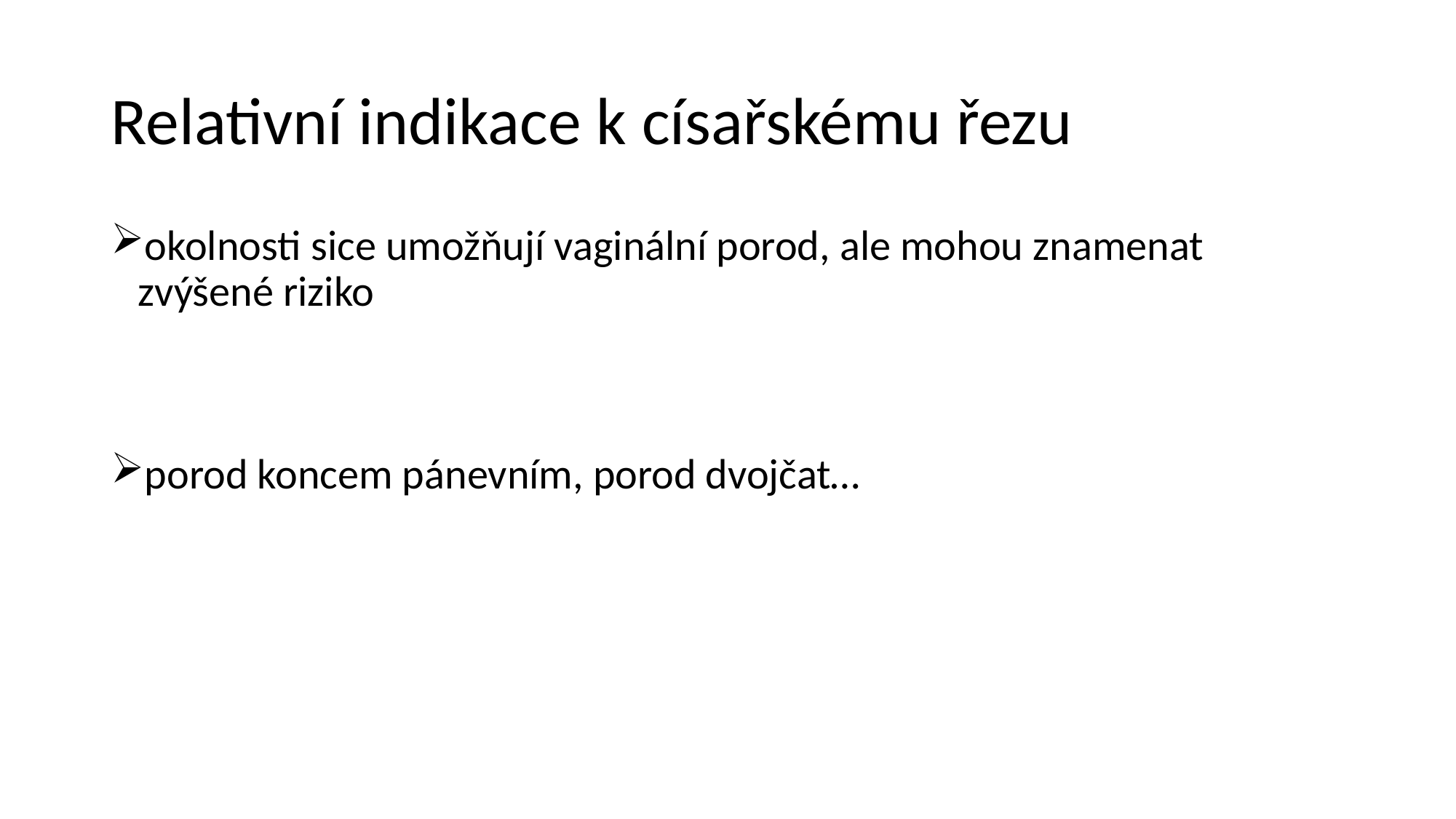

# Relativní indikace k císařskému řezu
okolnosti sice umožňují vaginální porod, ale mohou znamenat zvýšené riziko

porod koncem pánevním, porod dvojčat…